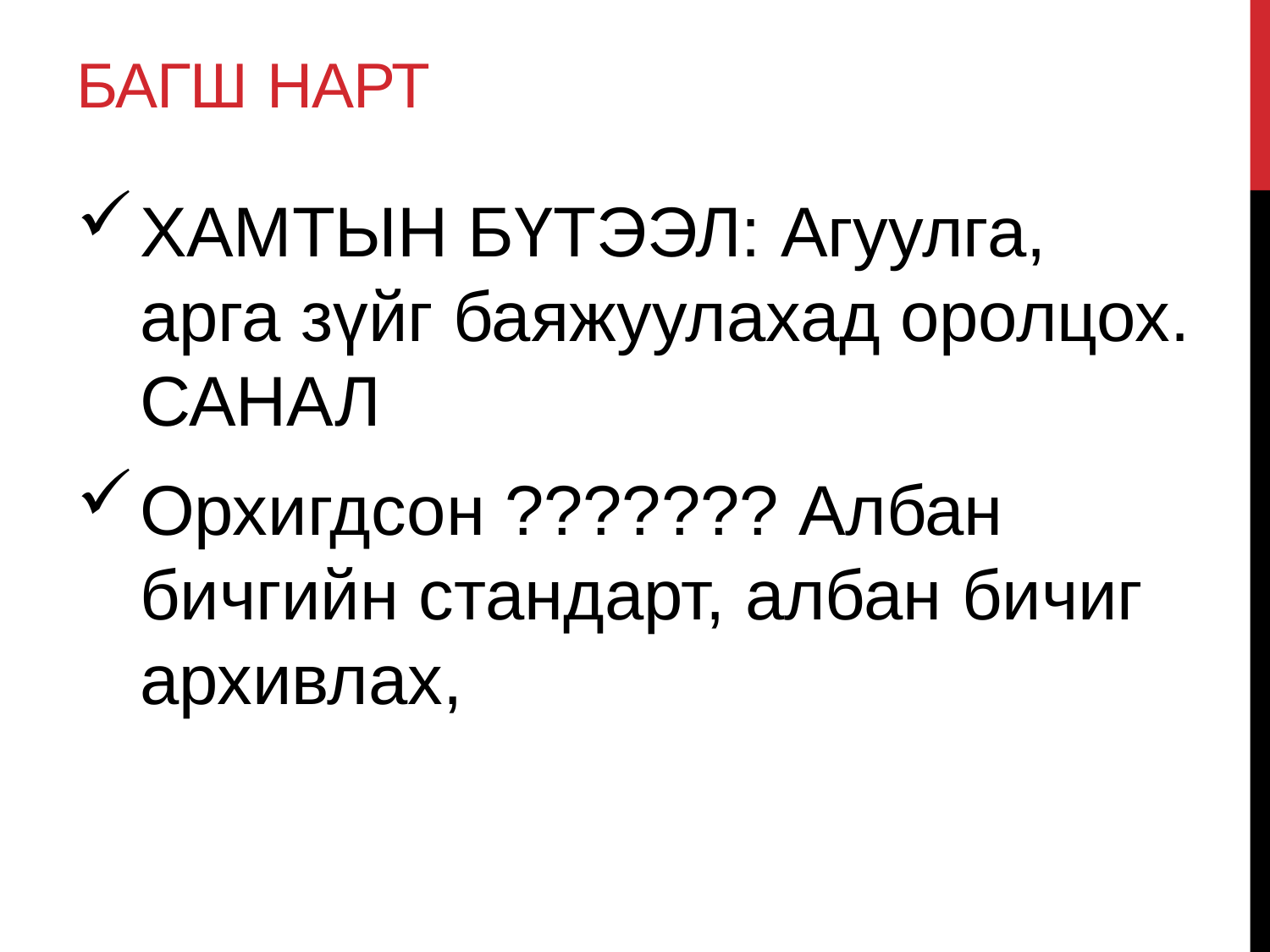

# Багш нарт
ХАМТЫН БҮТЭЭЛ: Агуулга, арга зүйг баяжуулахад оролцох. САНАЛ
Орхигдсон ??????? Албан бичгийн стандарт, албан бичиг архивлах,